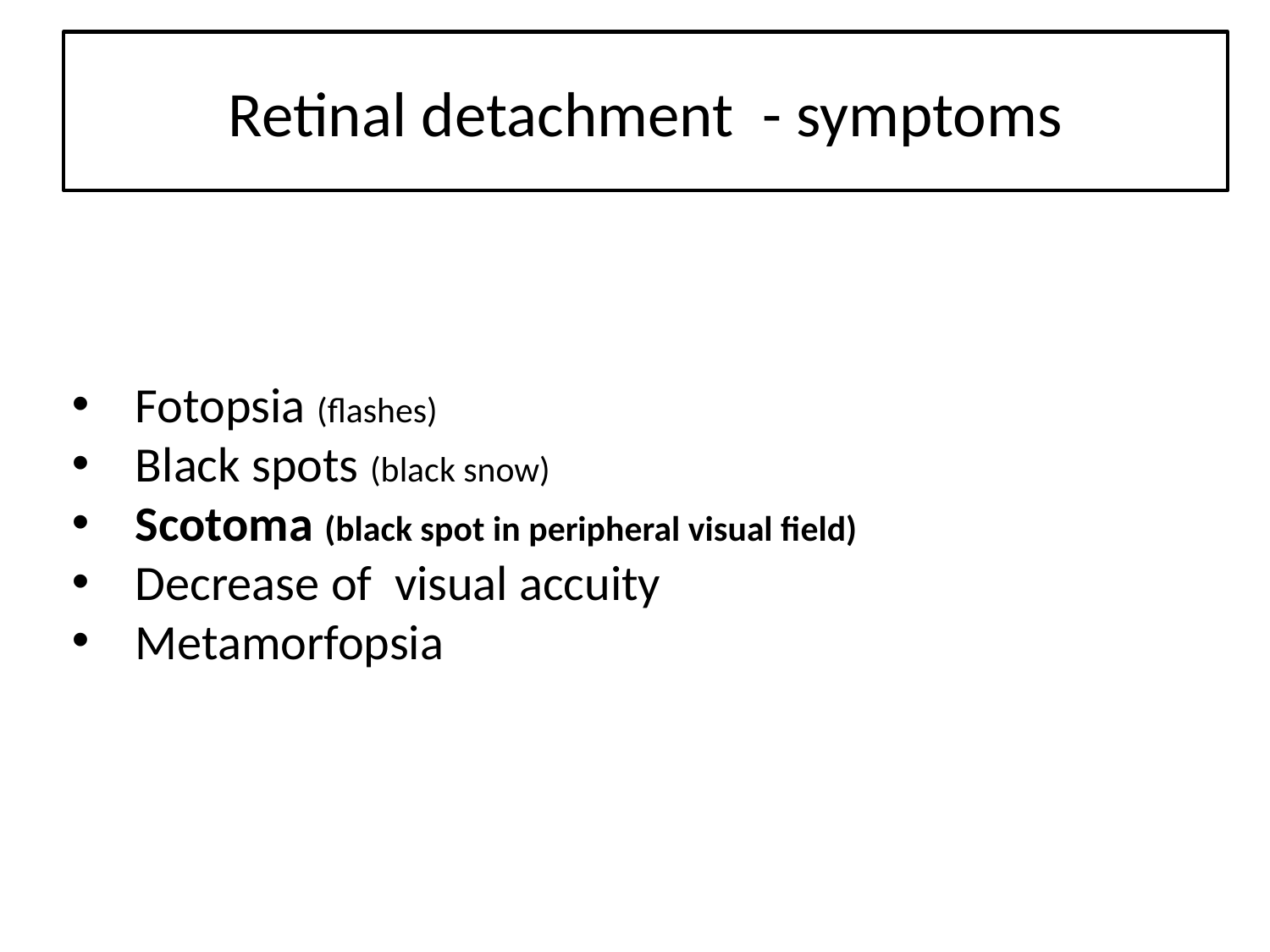

# Retinal detachment  - symptoms
Fotopsia (flashes)
Black spots (black snow)
Scotoma (black spot in peripheral visual field)
Decrease of  visual accuity
Metamorfopsia